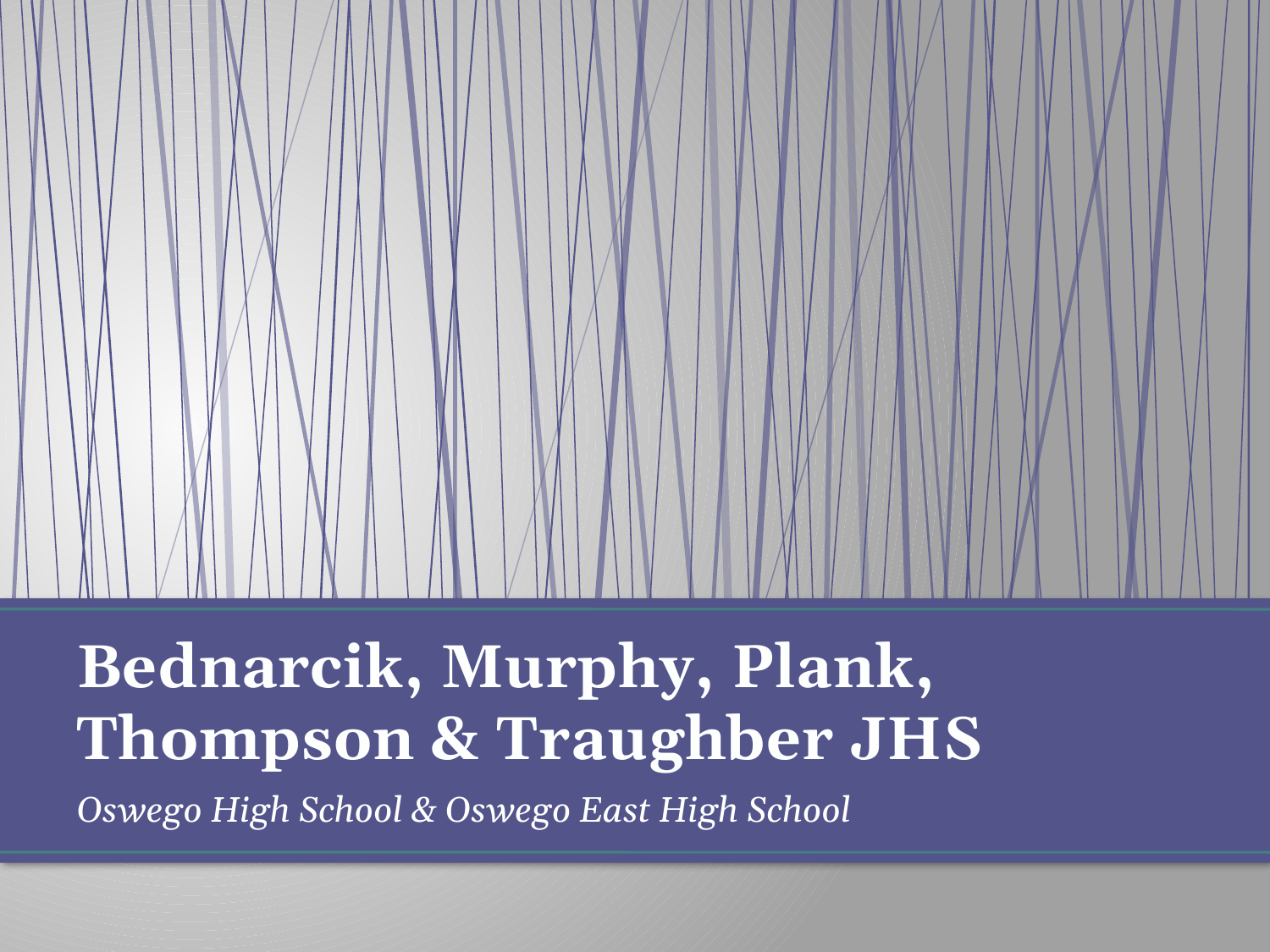

# Bednarcik, Murphy, Plank, Thompson & Traughber JHS
Oswego High School & Oswego East High School